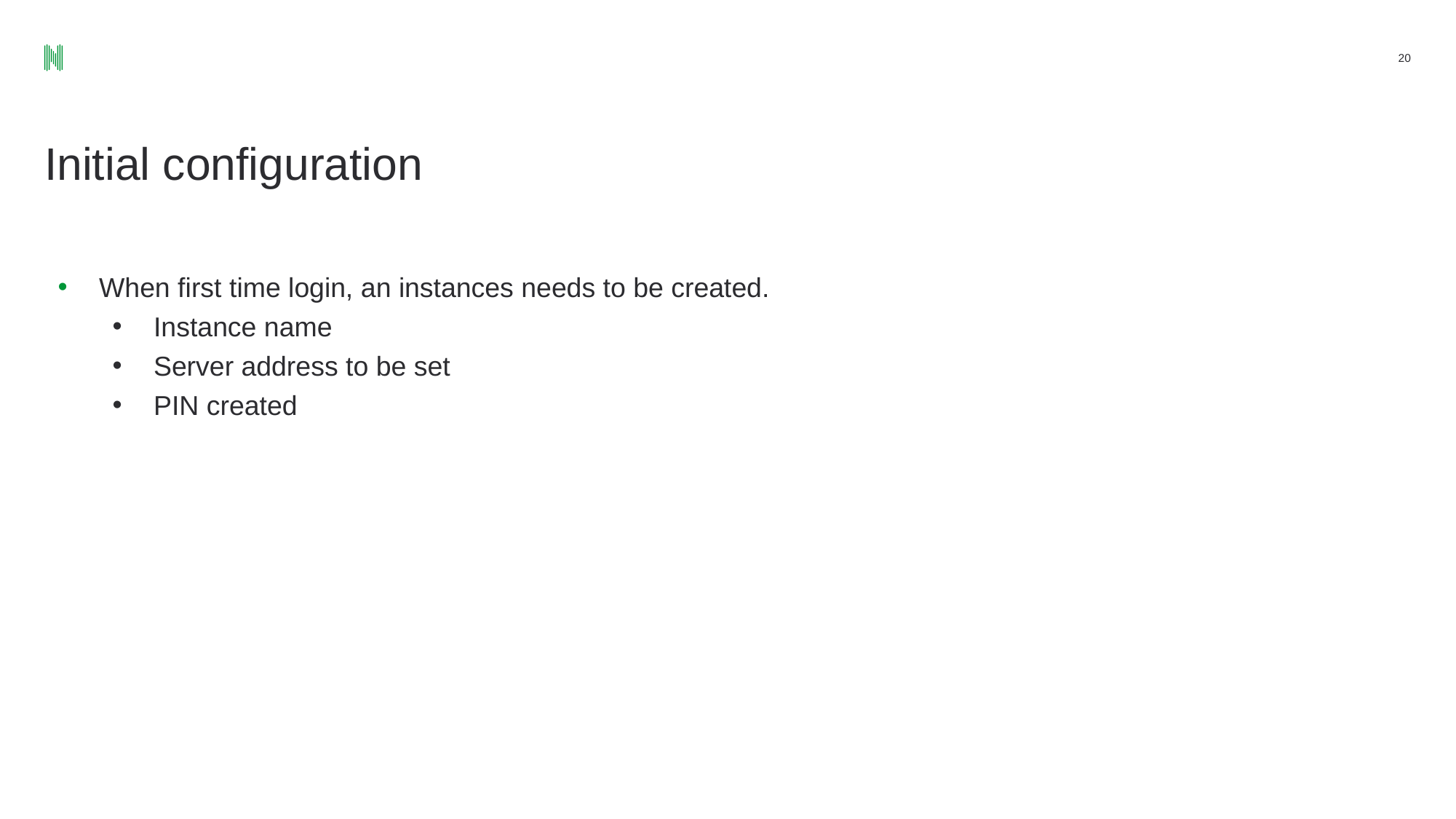

20

# Initial configuration
When first time login, an instances needs to be created.
Instance name
Server address to be set
PIN created